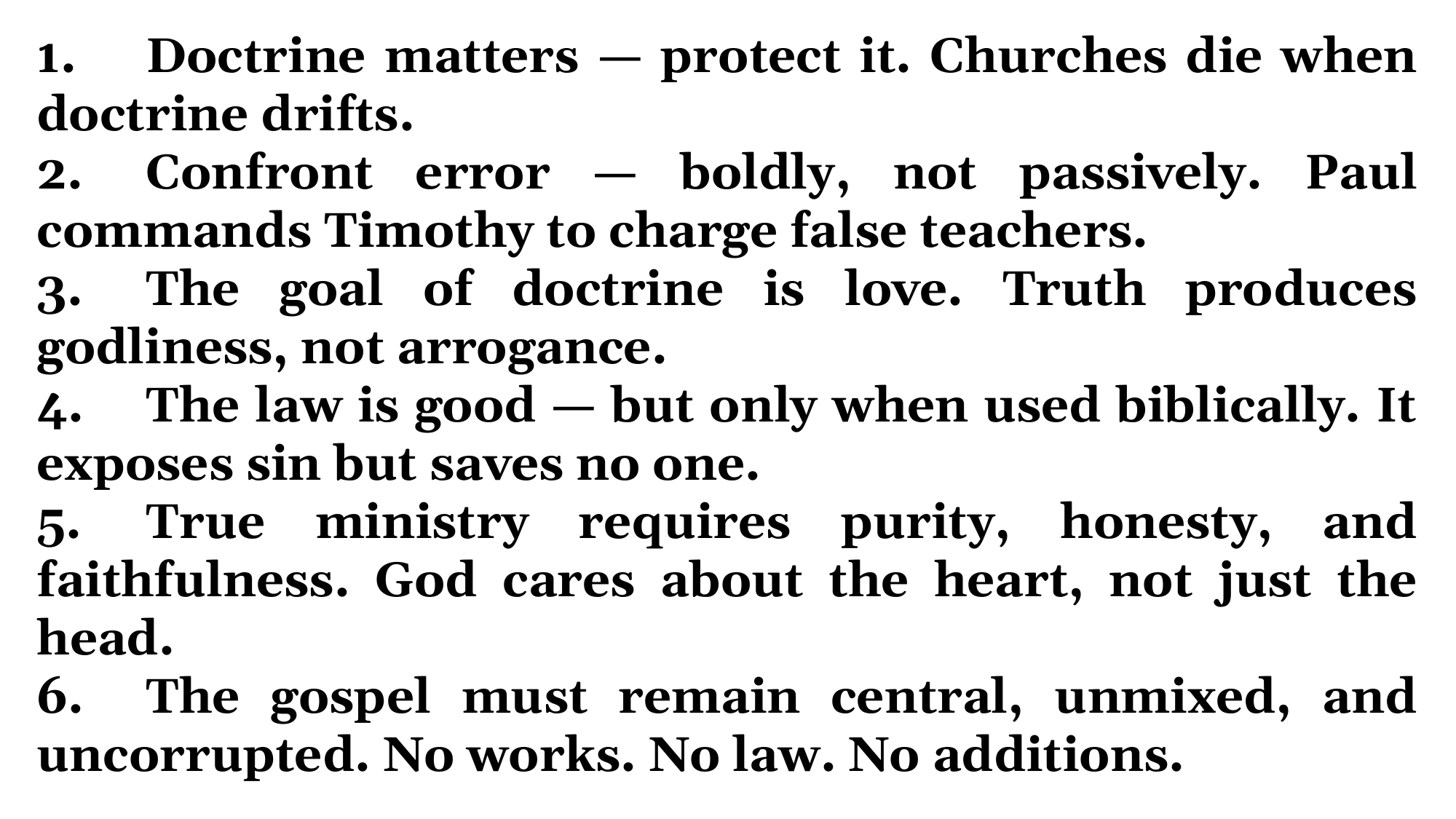

1.	Doctrine matters — protect it. Churches die when doctrine drifts.
2.	Confront error — boldly, not passively. Paul commands Timothy to charge false teachers.
3.	The goal of doctrine is love. Truth produces godliness, not arrogance.
4.	The law is good — but only when used biblically. It exposes sin but saves no one.
5.	True ministry requires purity, honesty, and faithfulness. God cares about the heart, not just the head.
6.	The gospel must remain central, unmixed, and uncorrupted. No works. No law. No additions.